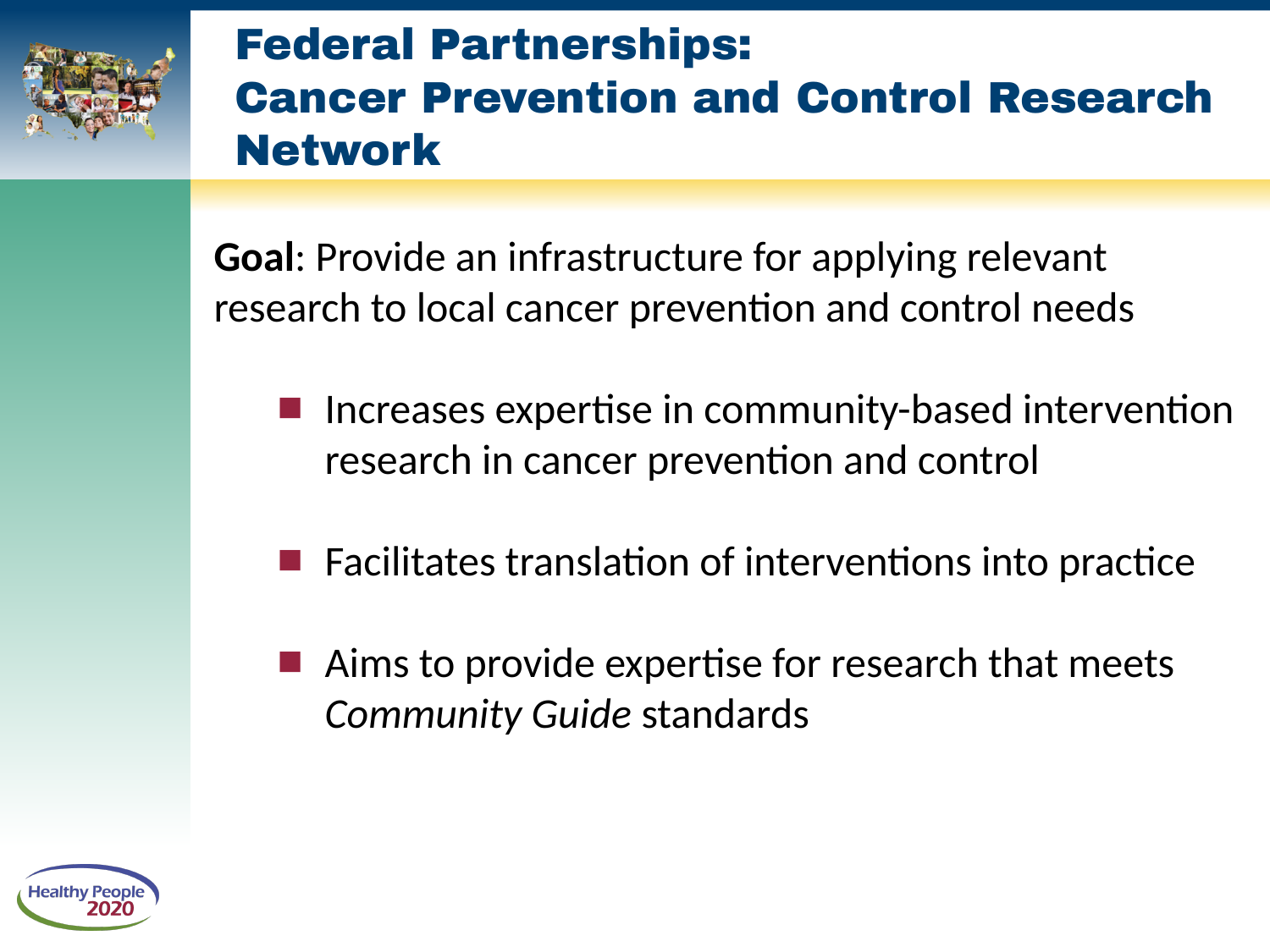

# Federal Partnerships: Cancer Prevention and Control Research Network
Goal: Provide an infrastructure for applying relevant research to local cancer prevention and control needs

Increases expertise in community-based intervention research in cancer prevention and control

Facilitates translation of interventions into practice

Aims to provide expertise for research that meets Community Guide standards